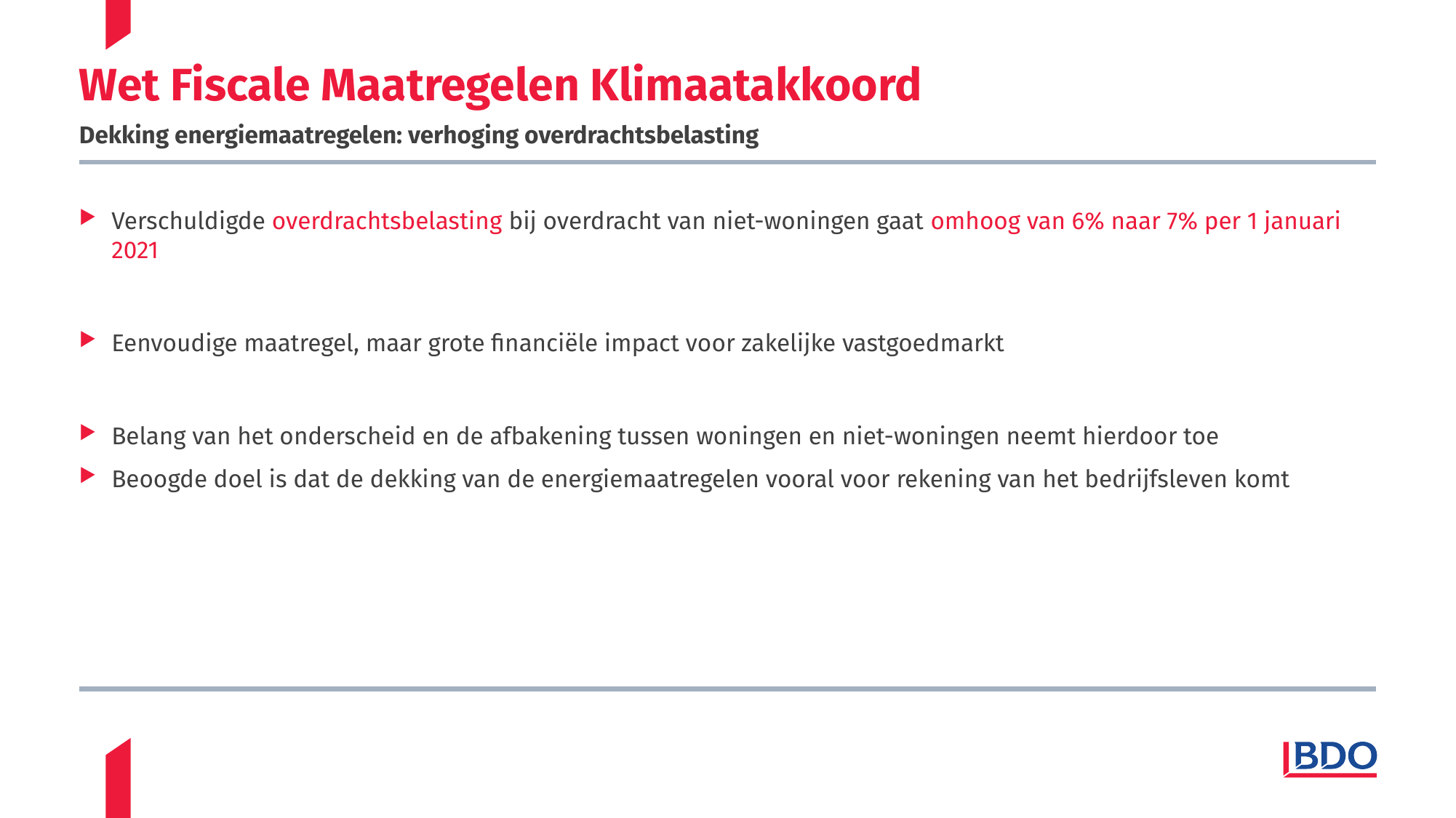

# Wet Fiscale Maatregelen Klimaatakkoord
Dekking energiemaatregelen: verhoging overdrachtsbelasting

Verschuldigde overdrachtsbelasting bij overdracht van niet-woningen gaat omhoog van 6% naar 7% per 1 januari 2021

Eenvoudige maatregel, maar grote financiële impact voor zakelijke vastgoedmarkt

Belang van het onderscheid en de afbakening tussen woningen en niet-woningen neemt hierdoor toe
Beoogde doel is dat de dekking van de energiemaatregelen vooral voor rekening van het bedrijfsleven komt